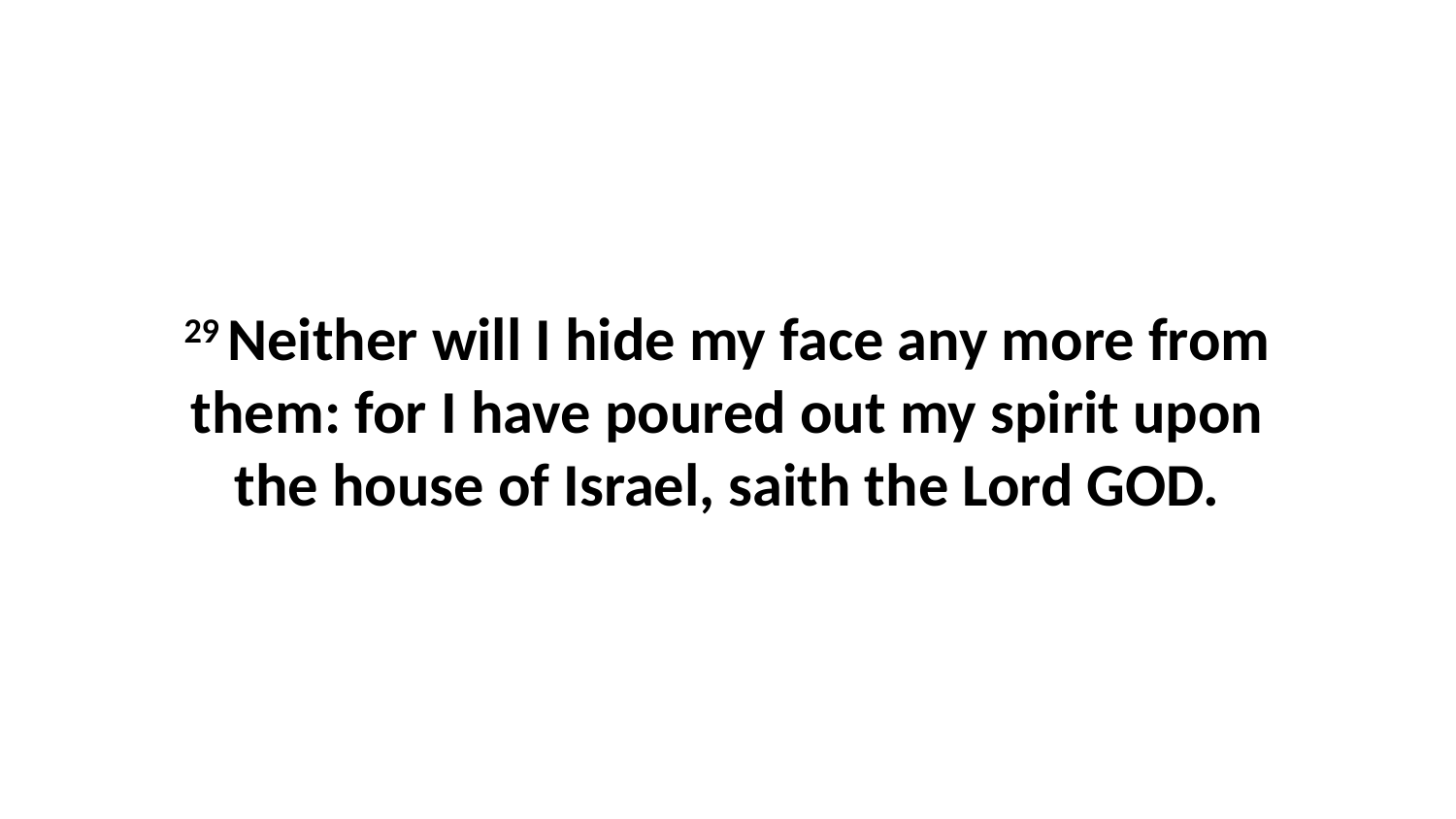

29 Neither will I hide my face any more from them: for I have poured out my spirit upon the house of Israel, saith the Lord GOD.